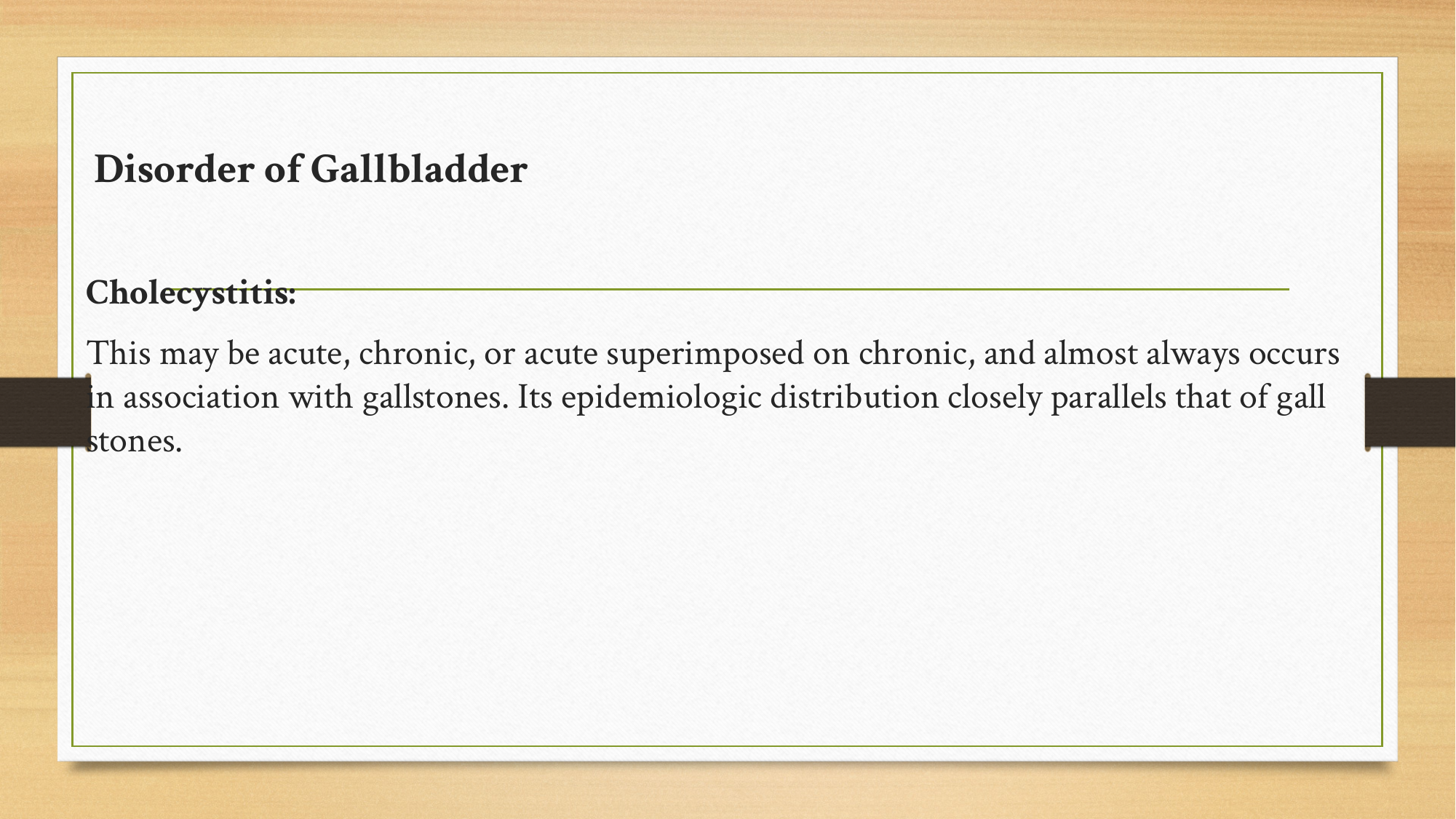

Disorder of Gallbladder

Cholecystitis:
This may be acute, chronic, or acute superimposed on chronic, and almost always occurs in association with gallstones. Its epidemiologic distribution closely parallels that of gall stones.